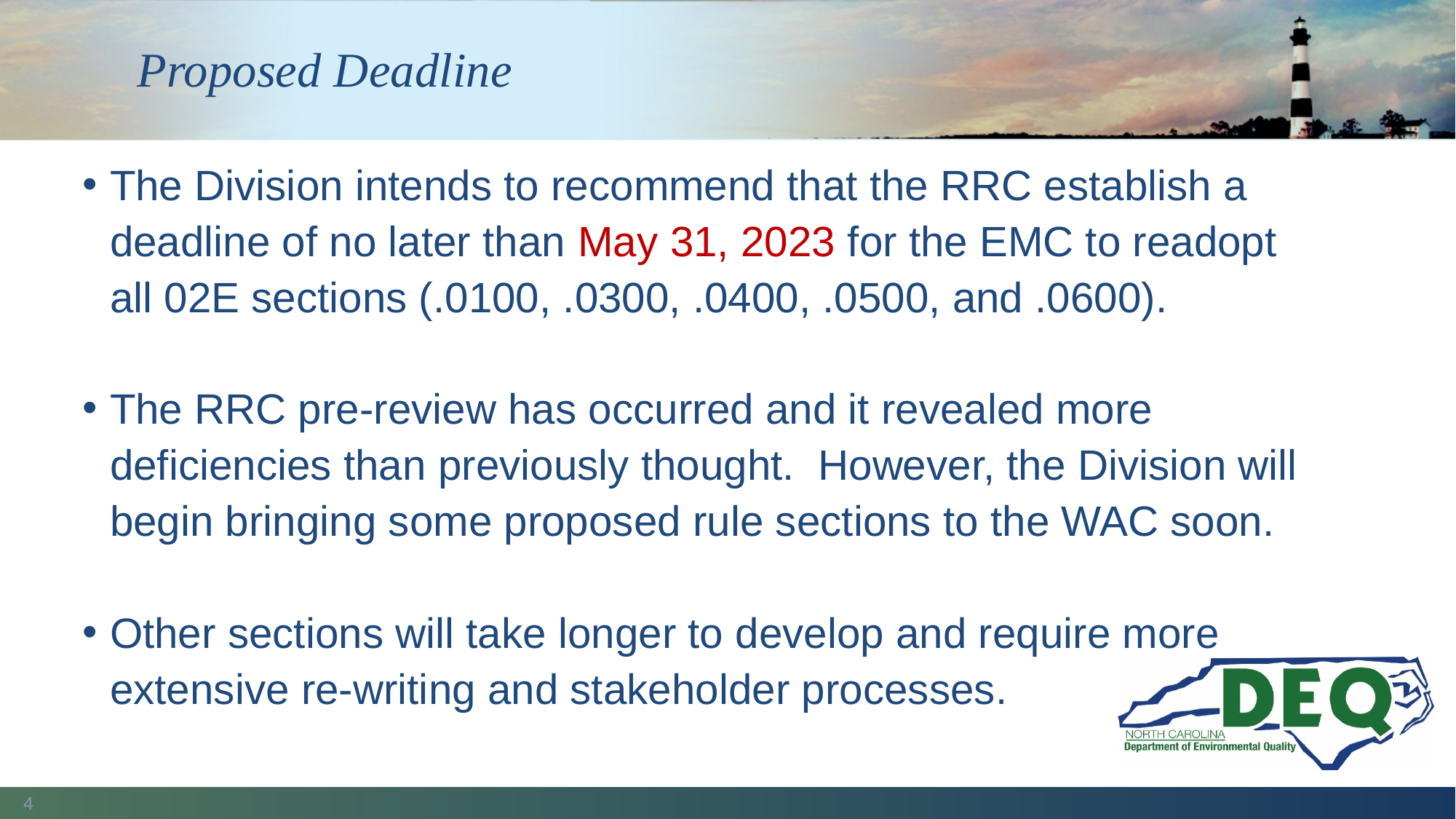

# Proposed Deadline
The Division intends to recommend that the RRC establish a deadline of no later than May 31, 2023 for the EMC to readopt all 02E sections (.0100, .0300, .0400, .0500, and .0600).

The RRC pre-review has occurred and it revealed more deficiencies than previously thought.  However, the Division will begin bringing some proposed rule sections to the WAC soon.

Other sections will take longer to develop and require more extensive re-writing and stakeholder processes.
4